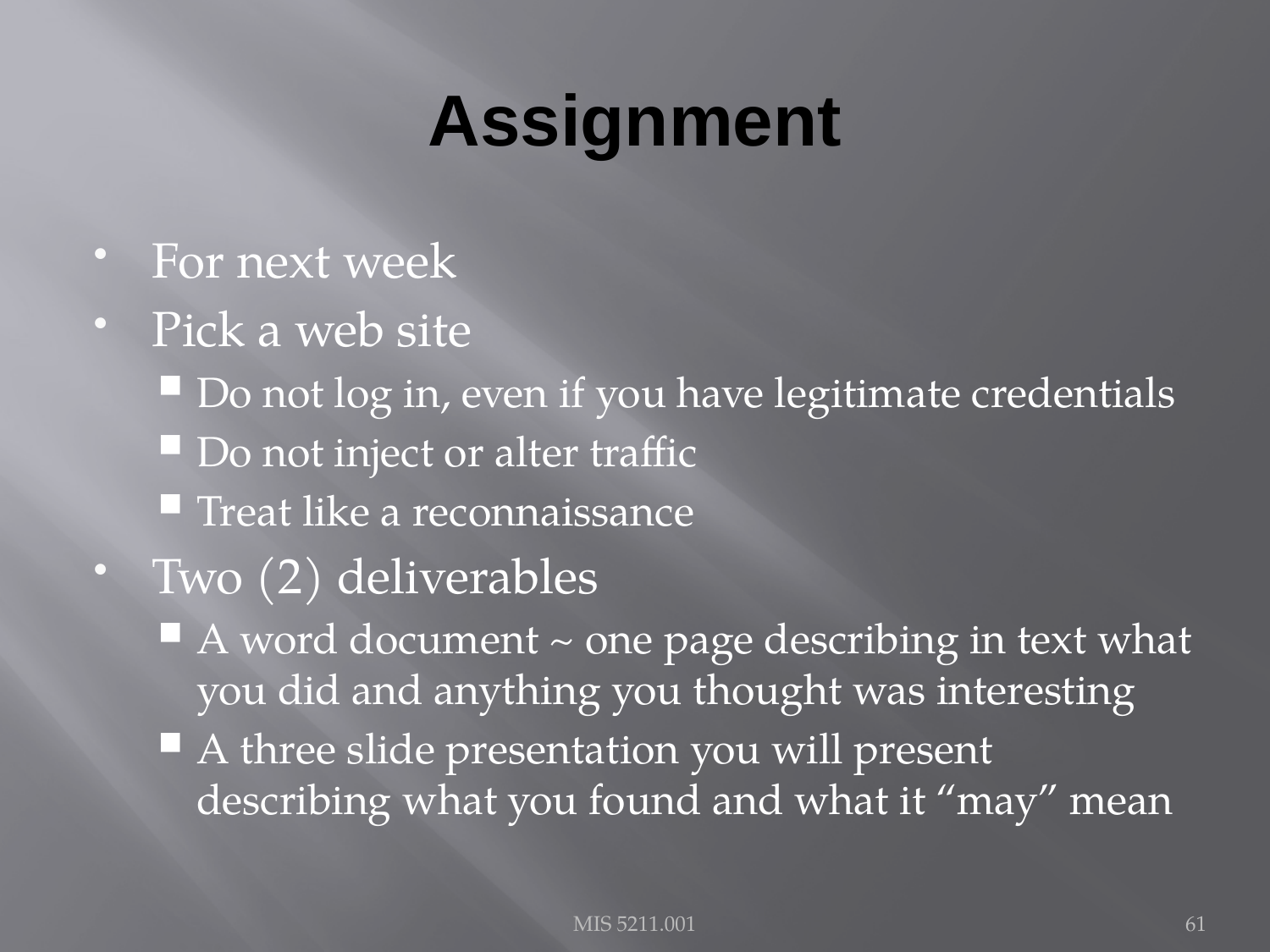

# Assignment
For next week
Pick a web site
Do not log in, even if you have legitimate credentials
Do not inject or alter traffic
Treat like a reconnaissance
Two (2) deliverables
A word document ~ one page describing in text what you did and anything you thought was interesting
A three slide presentation you will present describing what you found and what it “may” mean
MIS 5211.001
61